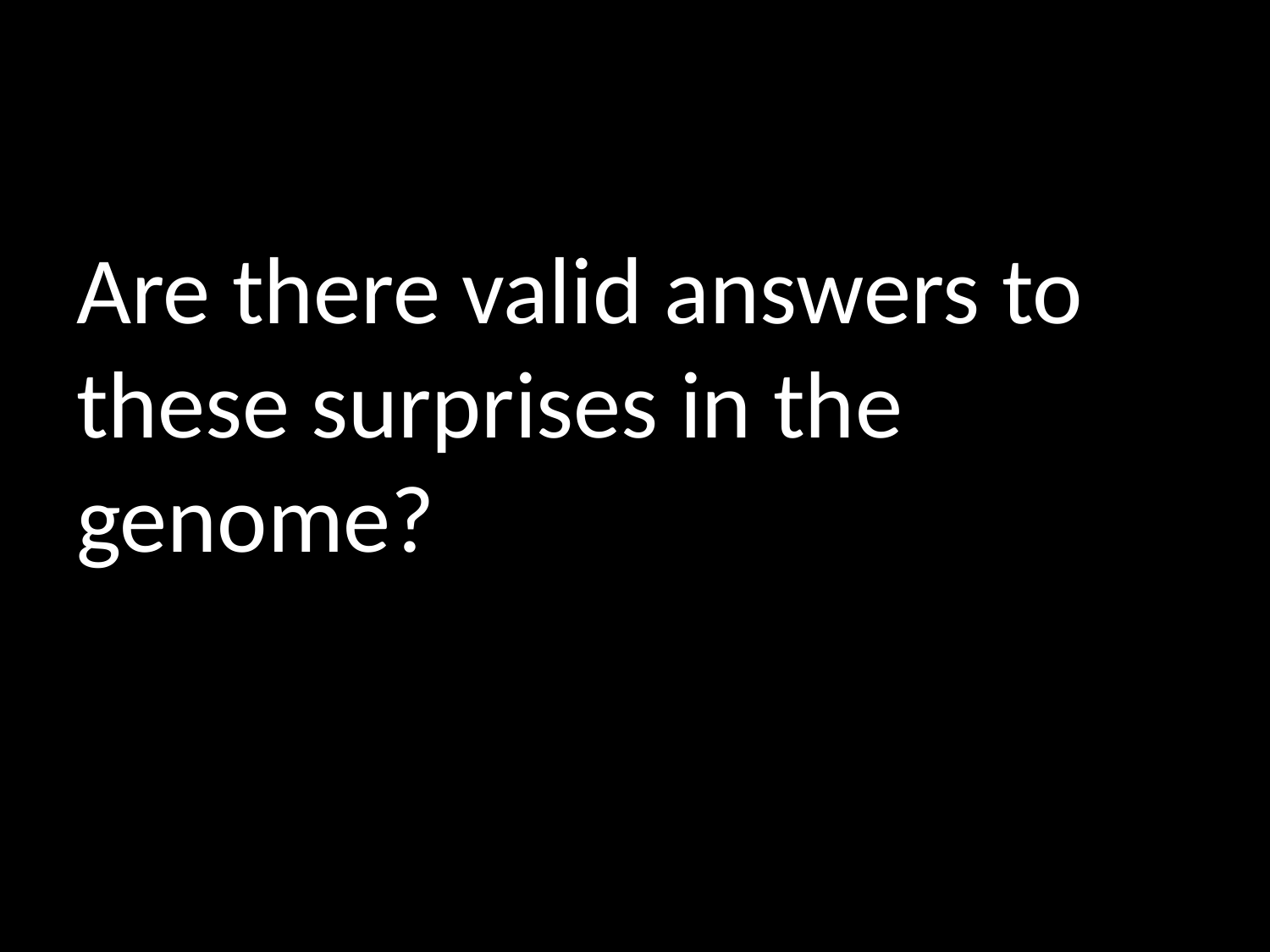

Are there valid answers to these surprises in the genome?